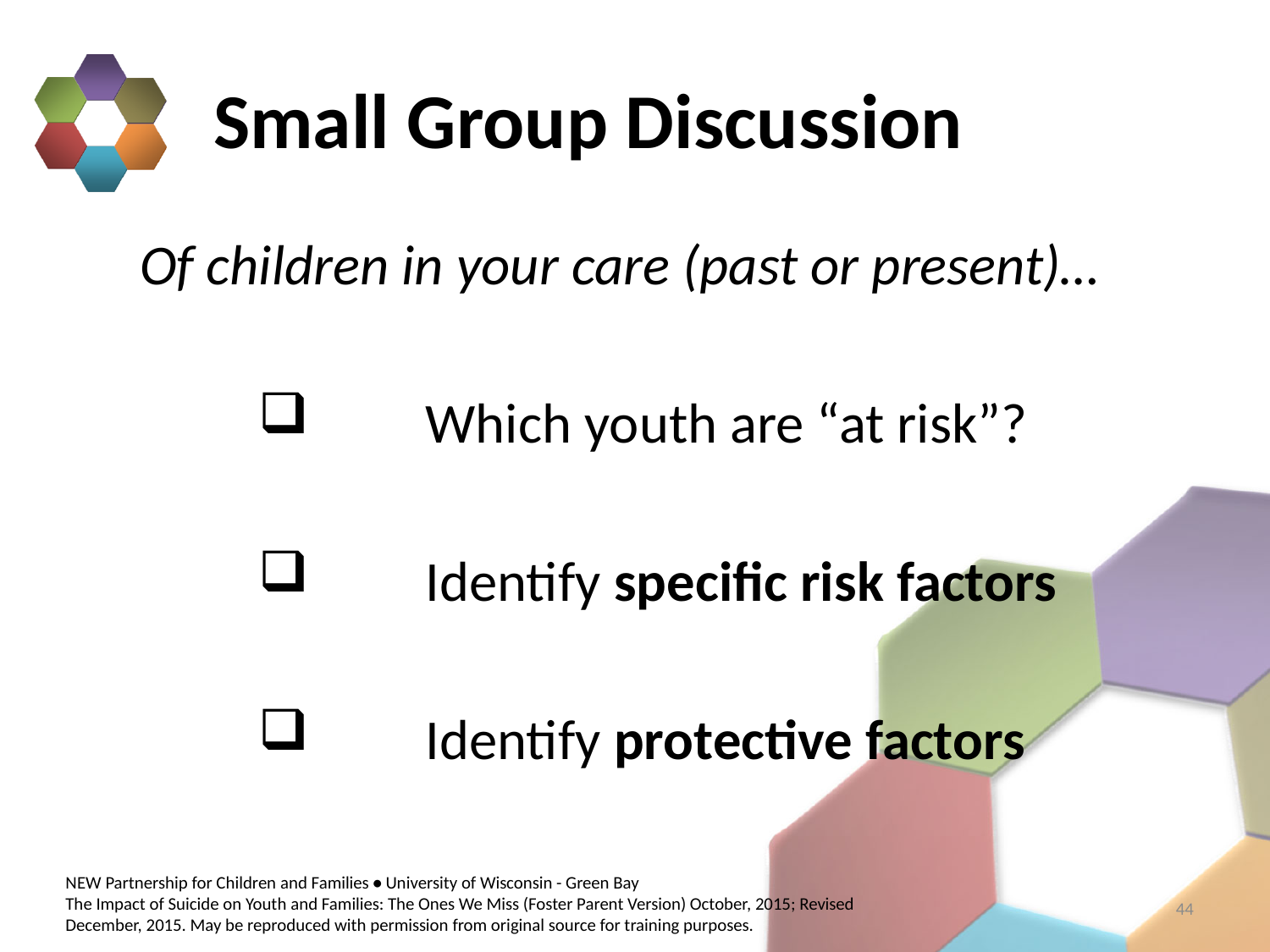

# Small Group Discussion
Of children in your care (past or present)…

	Which youth are “at risk”?

	Identify specific risk factors

	Identify protective factors

44